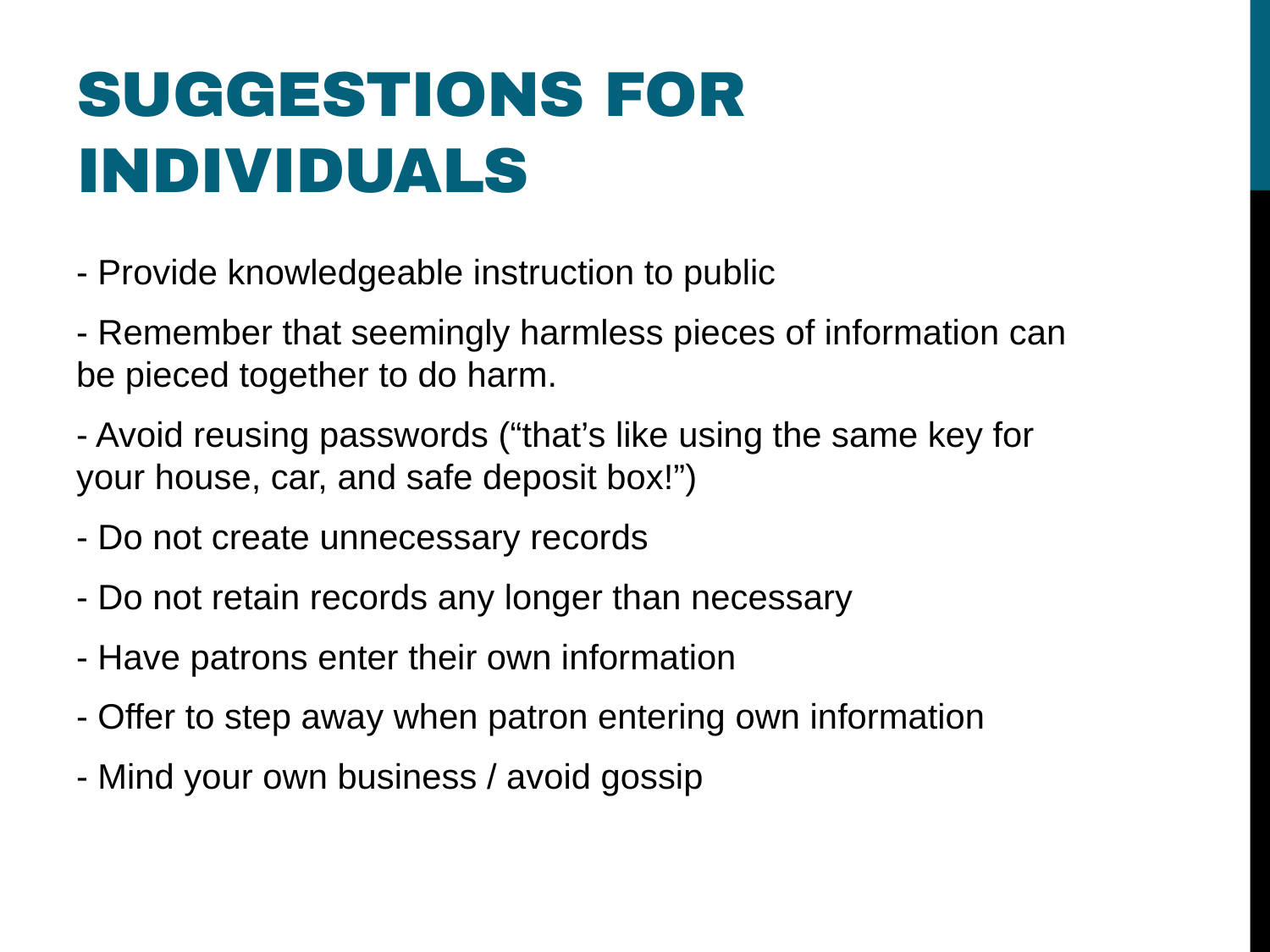

# Suggestions for individuals
- Provide knowledgeable instruction to public
- Remember that seemingly harmless pieces of information can  be pieced together to do harm.
- Avoid reusing passwords (“that’s like using the same key for your house, car, and safe deposit box!”)
- Do not create unnecessary records
- Do not retain records any longer than necessary
- Have patrons enter their own information
- Offer to step away when patron entering own information
- Mind your own business / avoid gossip